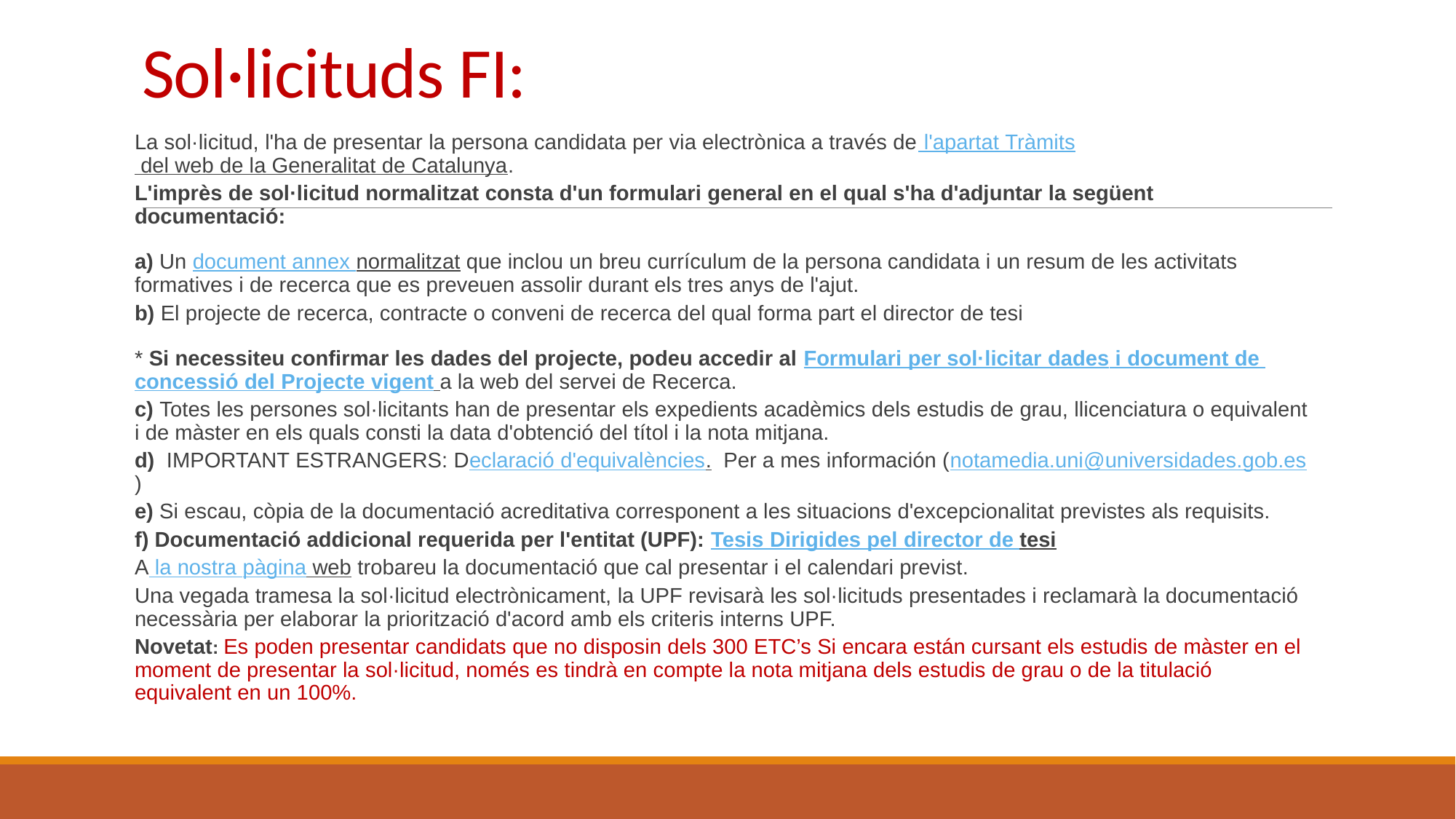

# Sol·licituds FI:
La sol·licitud, l'ha de presentar la persona candidata per via electrònica a través de l'apartat Tràmits del web de la Generalitat de Catalunya.
L'imprès de sol·licitud normalitzat consta d'un formulari general en el qual s'ha d'adjuntar la següent documentació:
a) Un document annex normalitzat que inclou un breu currículum de la persona candidata i un resum de les activitats formatives i de recerca que es preveuen assolir durant els tres anys de l'ajut.
b) El projecte de recerca, contracte o conveni de recerca del qual forma part el director de tesi
* Si necessiteu confirmar les dades del projecte, podeu accedir al Formulari per sol·licitar dades i document de concessió del Projecte vigent a la web del servei de Recerca.
c) Totes les persones sol·licitants han de presentar els expedients acadèmics dels estudis de grau, llicenciatura o equivalent i de màster en els quals consti la data d'obtenció del títol i la nota mitjana.
d)  IMPORTANT ESTRANGERS: Declaració d'equivalències.  Per a mes información (notamedia.uni@universidades.gob.es)
e) Si escau, còpia de la documentació acreditativa corresponent a les situacions d'excepcionalitat previstes als requisits.
f) Documentació addicional requerida per l'entitat (UPF): Tesis Dirigides pel director de tesi
A la nostra pàgina web trobareu la documentació que cal presentar i el calendari previst.
Una vegada tramesa la sol·licitud electrònicament, la UPF revisarà les sol·licituds presentades i reclamarà la documentació necessària per elaborar la priorització d'acord amb els criteris interns UPF.
Novetat: Es poden presentar candidats que no disposin dels 300 ETC’s Si encara están cursant els estudis de màster en el moment de presentar la sol·licitud, només es tindrà en compte la nota mitjana dels estudis de grau o de la titulació equivalent en un 100%.